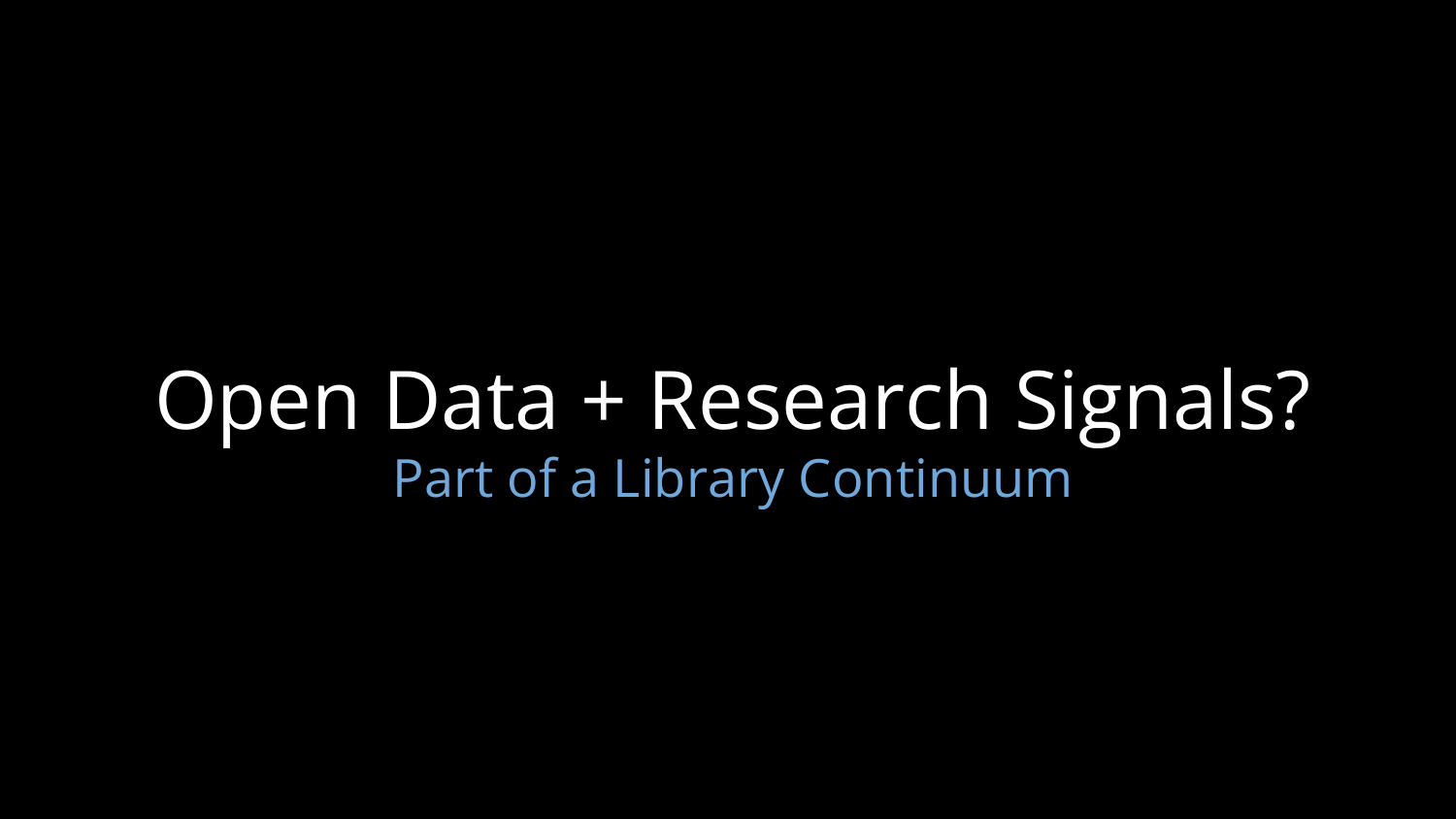

# Open Data + Research Signals? Part of a Library Continuum